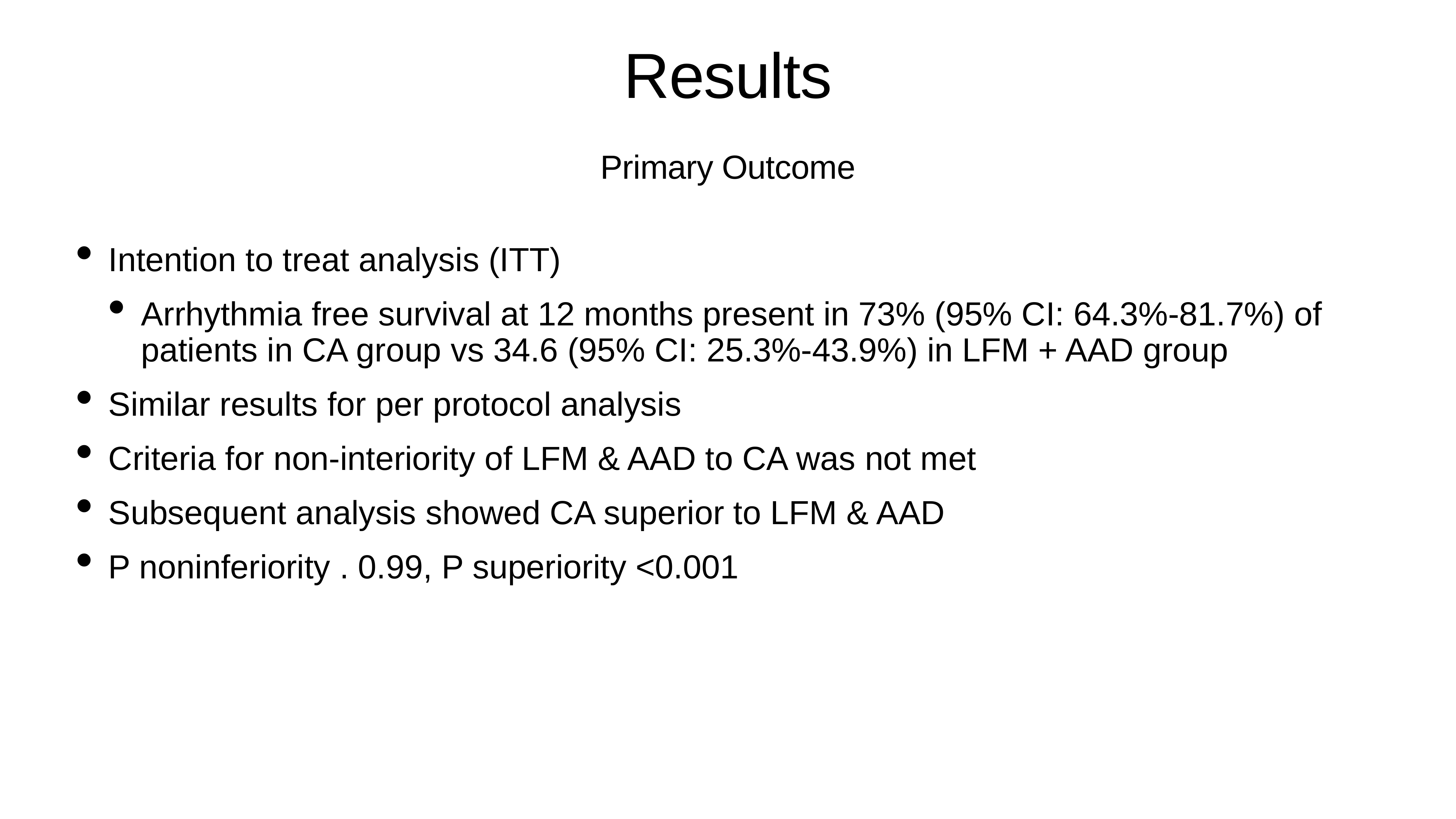

# Results
Primary Outcome
Intention to treat analysis (ITT)
Arrhythmia free survival at 12 months present in 73% (95% CI: 64.3%-81.7%) of patients in CA group vs 34.6 (95% CI: 25.3%-43.9%) in LFM + AAD group
Similar results for per protocol analysis
Criteria for non-interiority of LFM & AAD to CA was not met
Subsequent analysis showed CA superior to LFM & AAD
P noninferiority . 0.99, P superiority <0.001